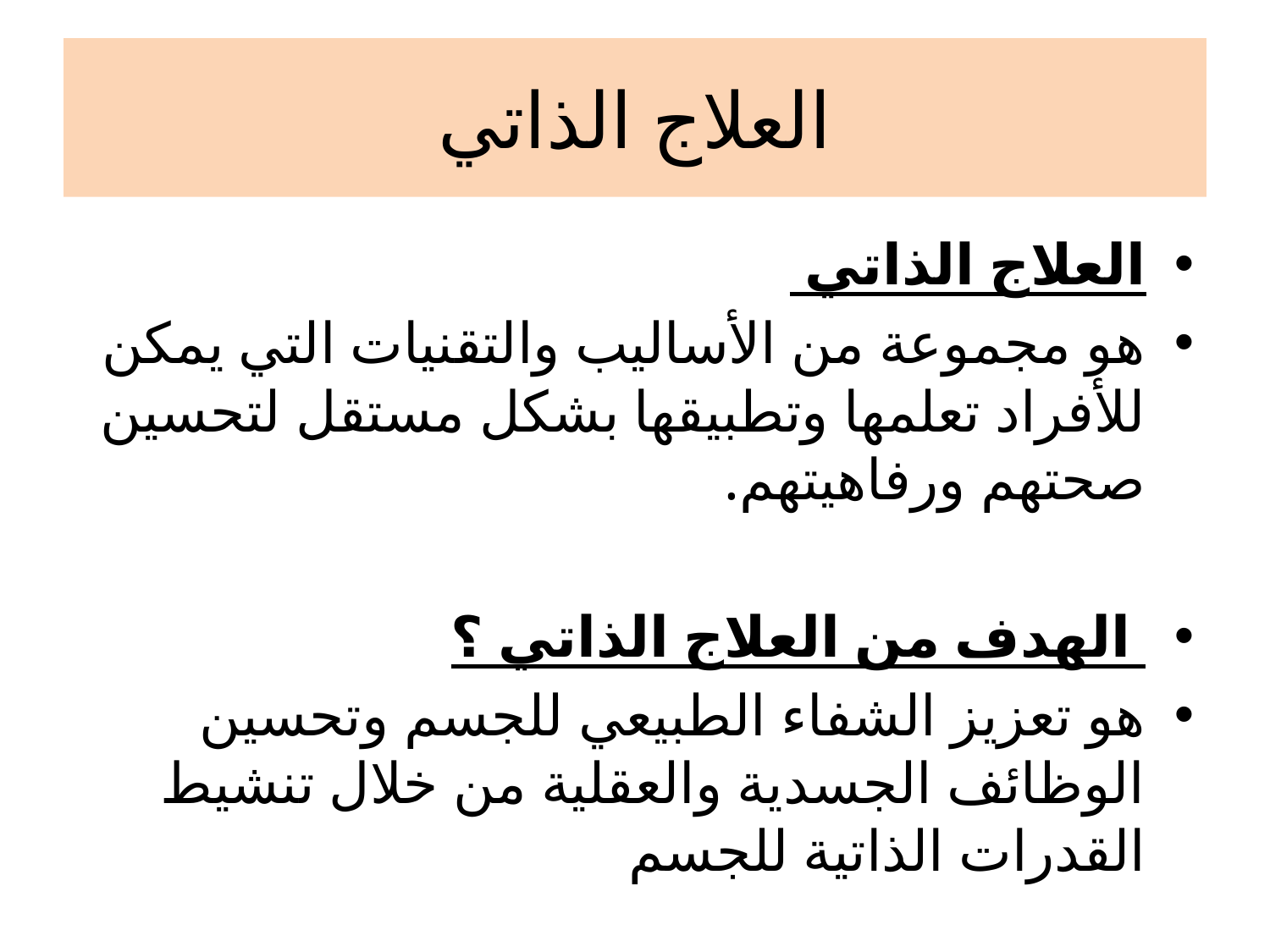

# العلاج الذاتي
العلاج الذاتي
هو مجموعة من الأساليب والتقنيات التي يمكن للأفراد تعلمها وتطبيقها بشكل مستقل لتحسين صحتهم ورفاهيتهم.

 الهدف من العلاج الذاتي ؟
هو تعزيز الشفاء الطبيعي للجسم وتحسين الوظائف الجسدية والعقلية من خلال تنشيط القدرات الذاتية للجسم